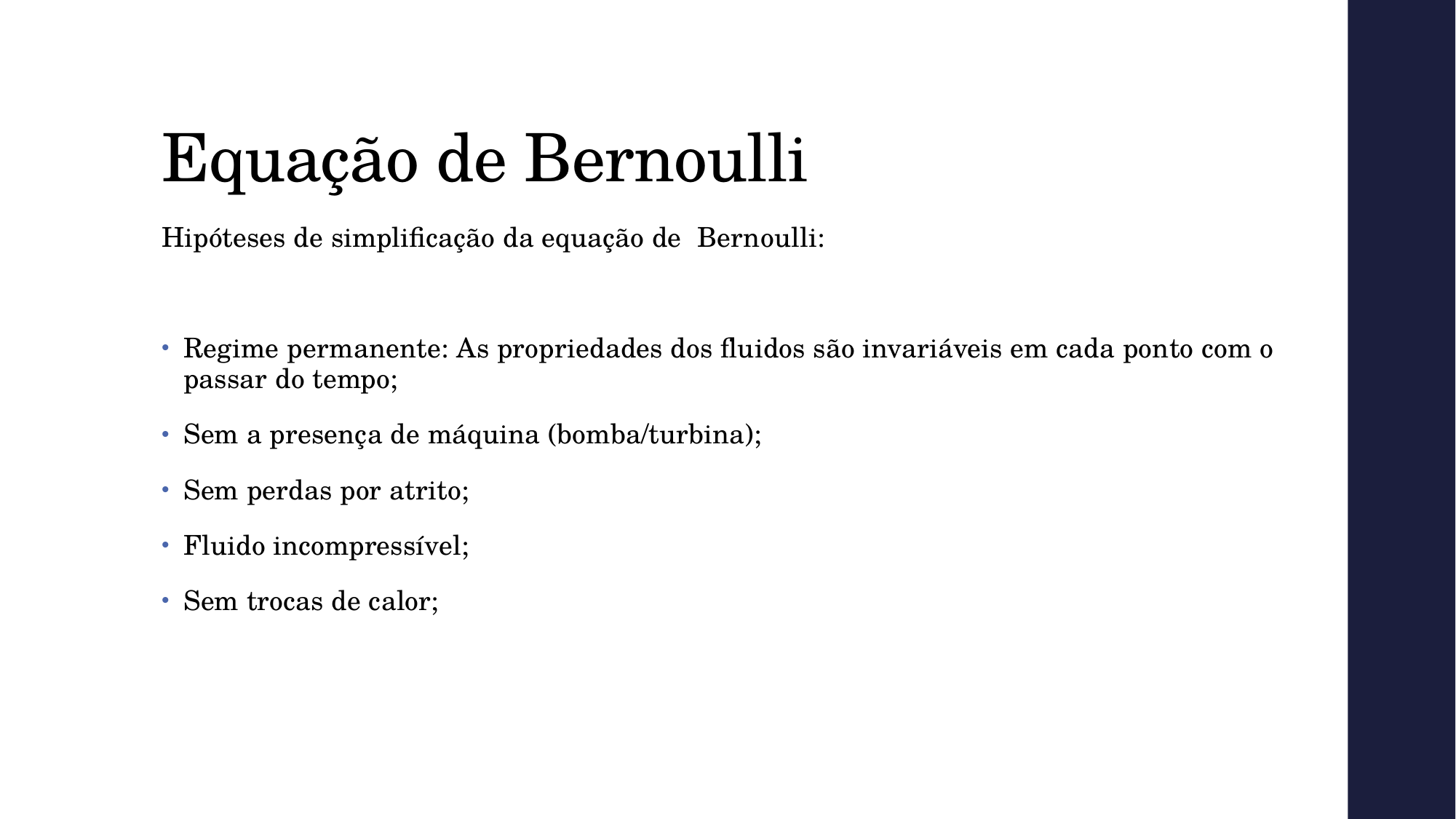

# Equação de Bernoulli
Hipóteses de simplificação da equação de  Bernoulli:

Regime permanente: As propriedades dos fluidos são invariáveis em cada ponto com o passar do tempo;
Sem a presença de máquina (bomba/turbina);
Sem perdas por atrito;
Fluido incompressível;
Sem trocas de calor;